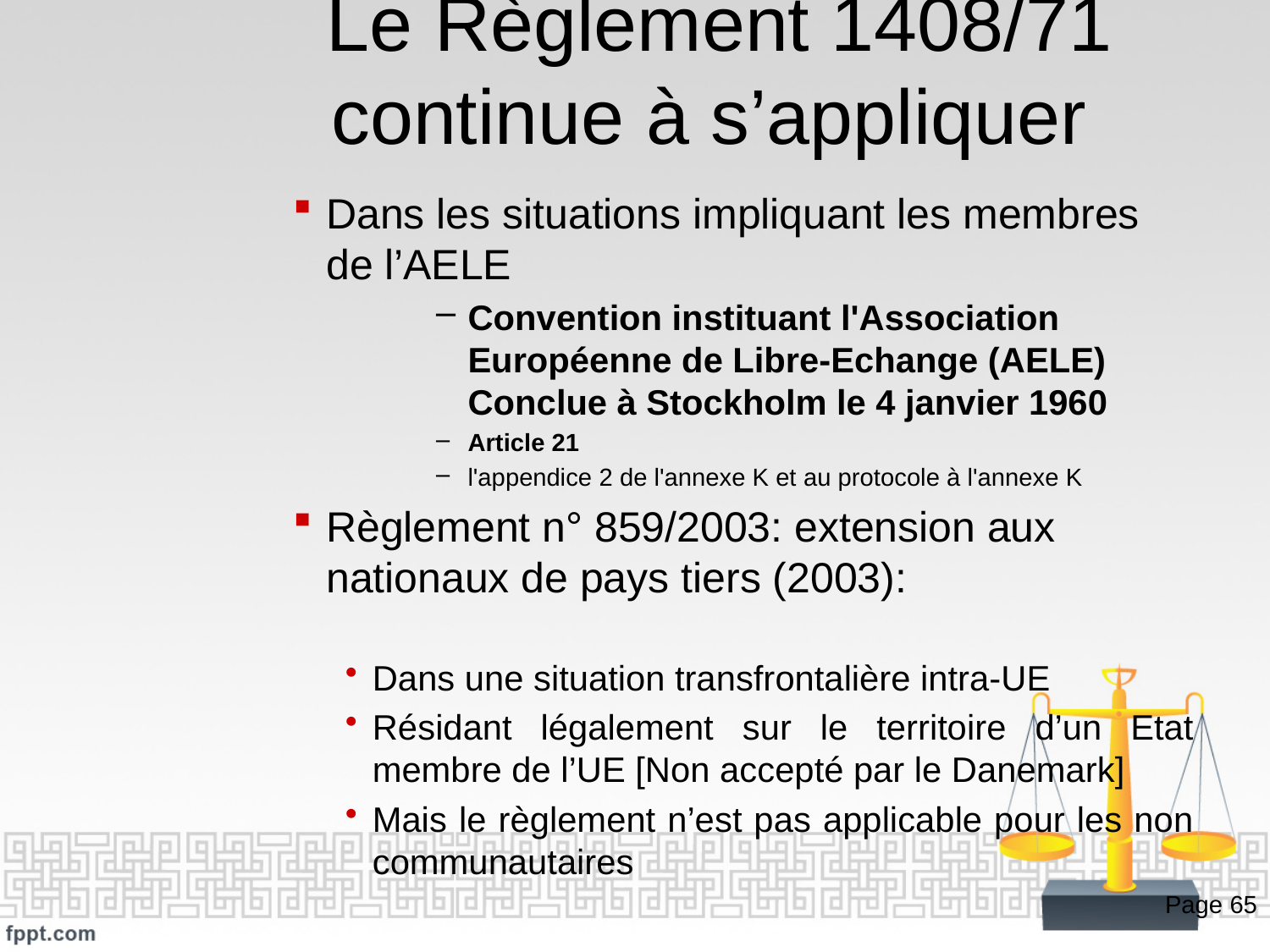

# Le Règlement 1408/71 continue à s’appliquer

Dans les situations impliquant les membres de l’AELE
Convention instituant l'Association Européenne de Libre-Echange (AELE) Conclue à Stockholm le 4 janvier 1960
Article 21
l'appendice 2 de l'annexe K et au protocole à l'annexe K
Règlement n° 859/2003: extension aux nationaux de pays tiers (2003):

Dans une situation transfrontalière intra-UE
Résidant légalement sur le territoire d’un Etat membre de l’UE [Non accepté par le Danemark]
Mais le règlement n’est pas applicable pour les non communautaires

Page 65